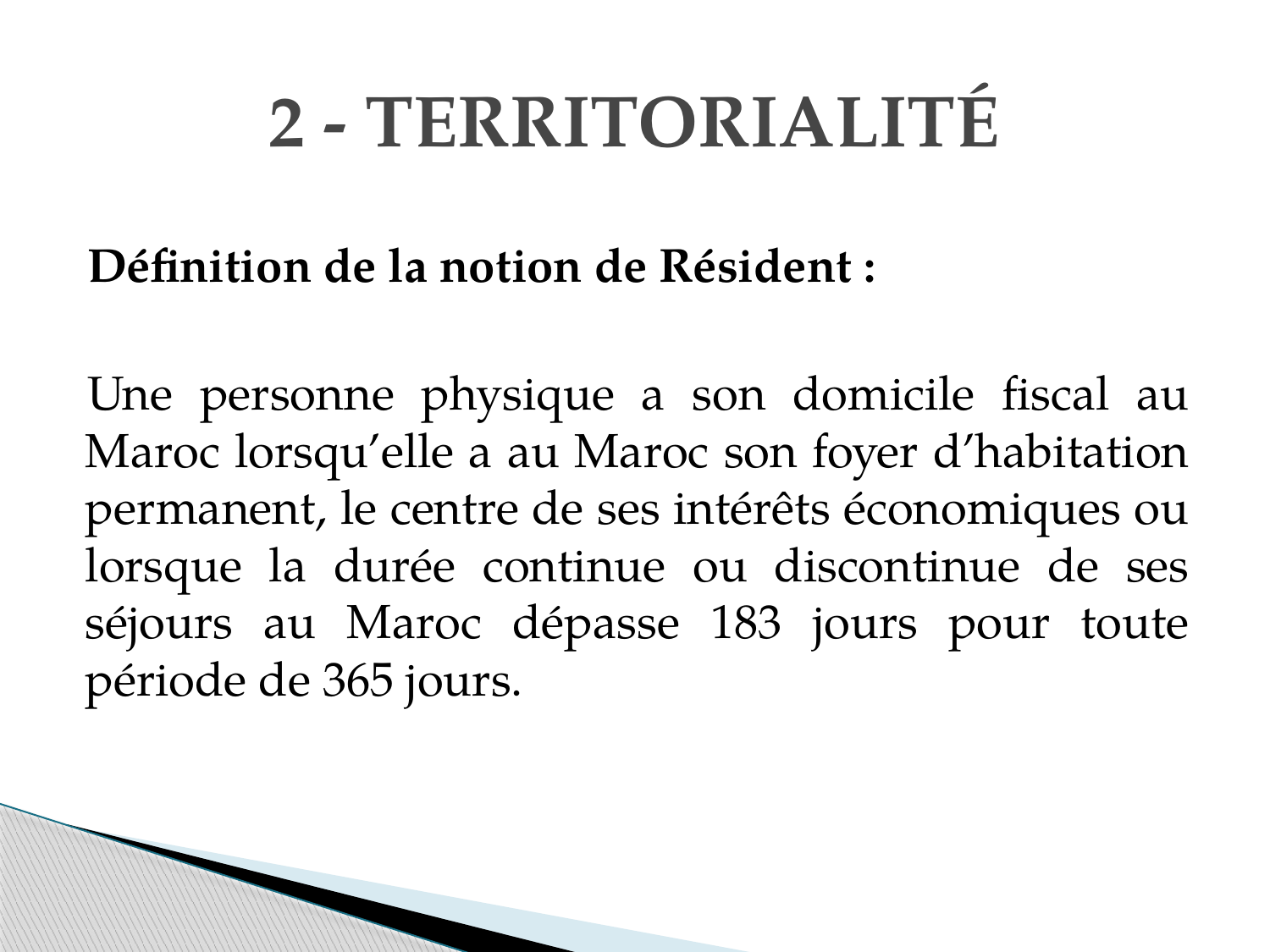

# 2 - Territorialité
Définition de la notion de Résident :

Une personne physique a son domicile fiscal au Maroc lorsqu’elle a au Maroc son foyer d’habitation permanent, le centre de ses intérêts économiques ou lorsque la durée continue ou discontinue de ses séjours au Maroc dépasse 183 jours pour toute période de 365 jours.